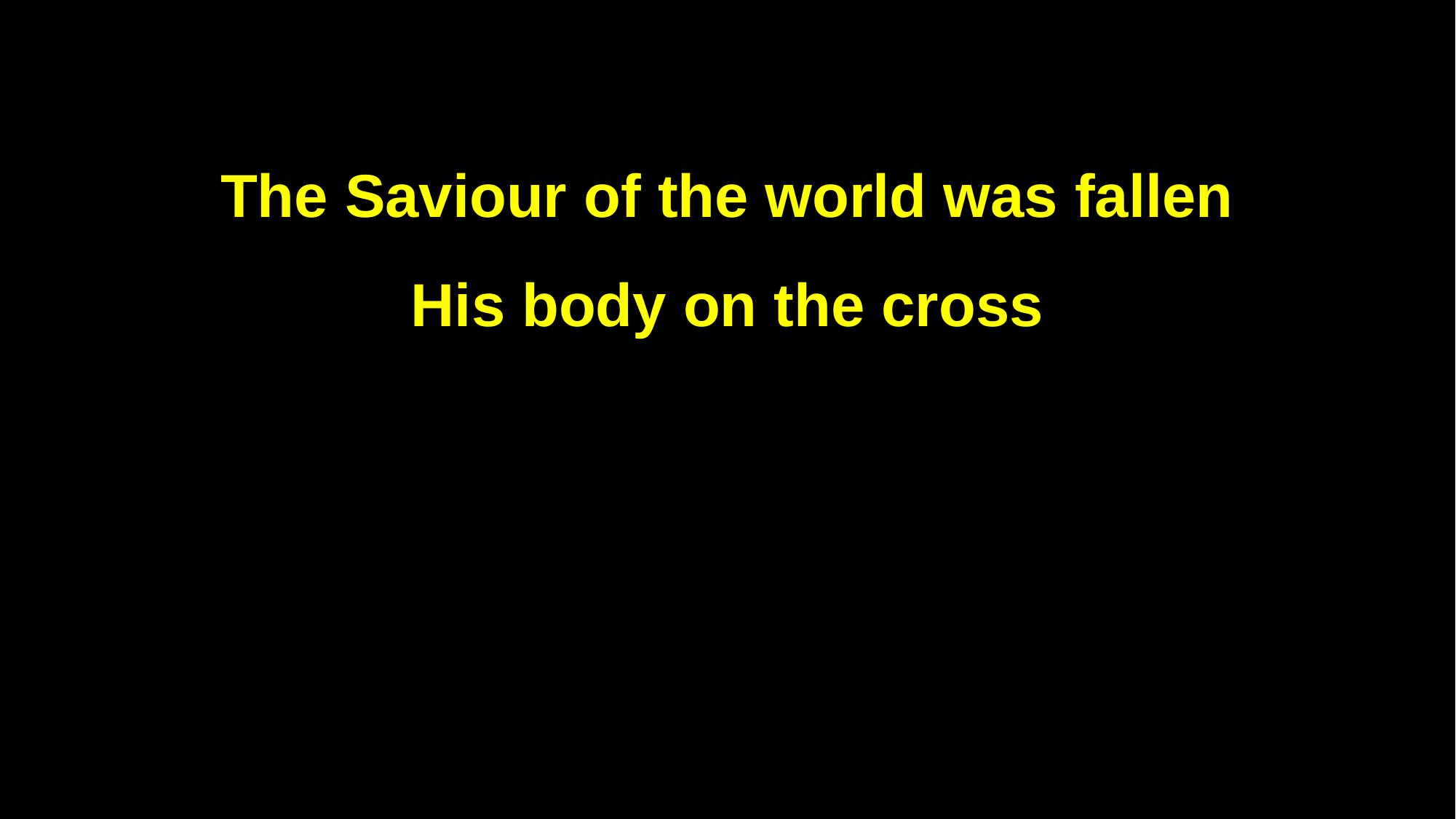

The Saviour of the world was fallen
His body on the cross